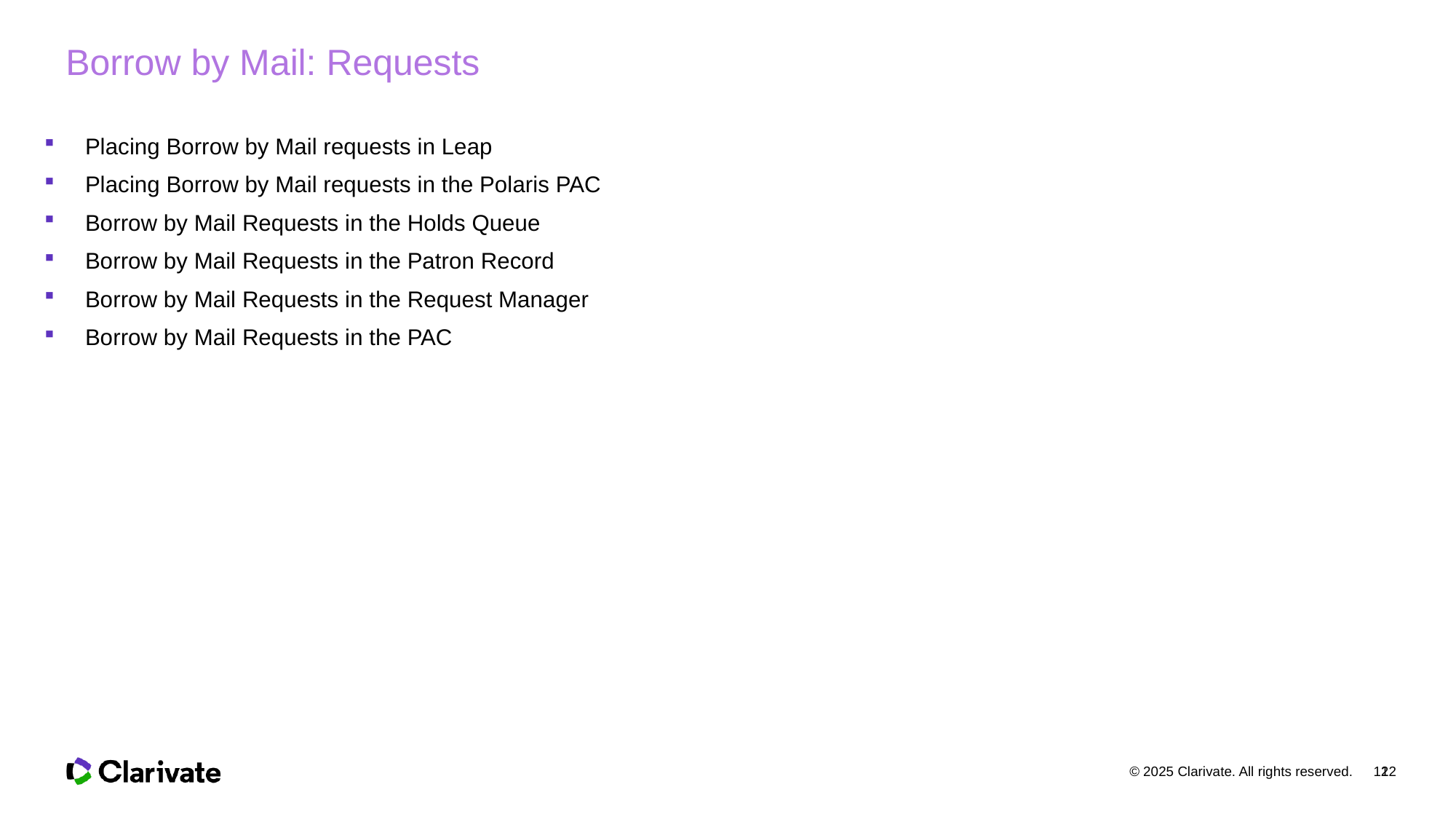

# Borrow by Mail: Requests
Placing Borrow by Mail requests in Leap
Placing Borrow by Mail requests in the Polaris PAC
Borrow by Mail Requests in the Holds Queue
Borrow by Mail Requests in the Patron Record
Borrow by Mail Requests in the Request Manager
Borrow by Mail Requests in the PAC

© 2025 Clarivate. All rights reserved.
12
12